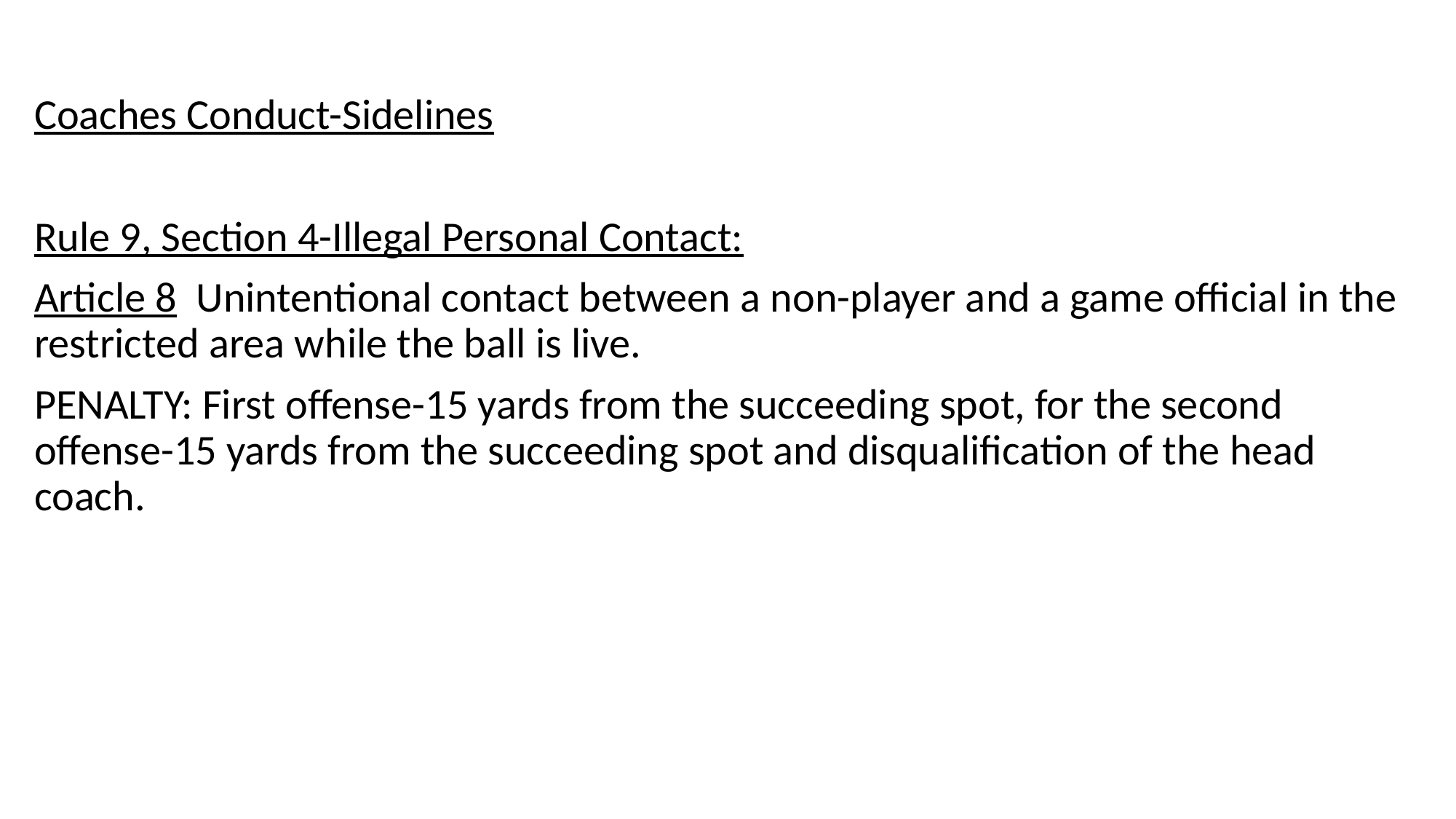

Coaches Conduct-Sidelines

Rule 9, Section 4-Illegal Personal Contact:
Article 8  Unintentional contact between a non-player and a game official in the restricted area while the ball is live.
PENALTY: First offense-15 yards from the succeeding spot, for the second offense-15 yards from the succeeding spot and disqualification of the head coach.